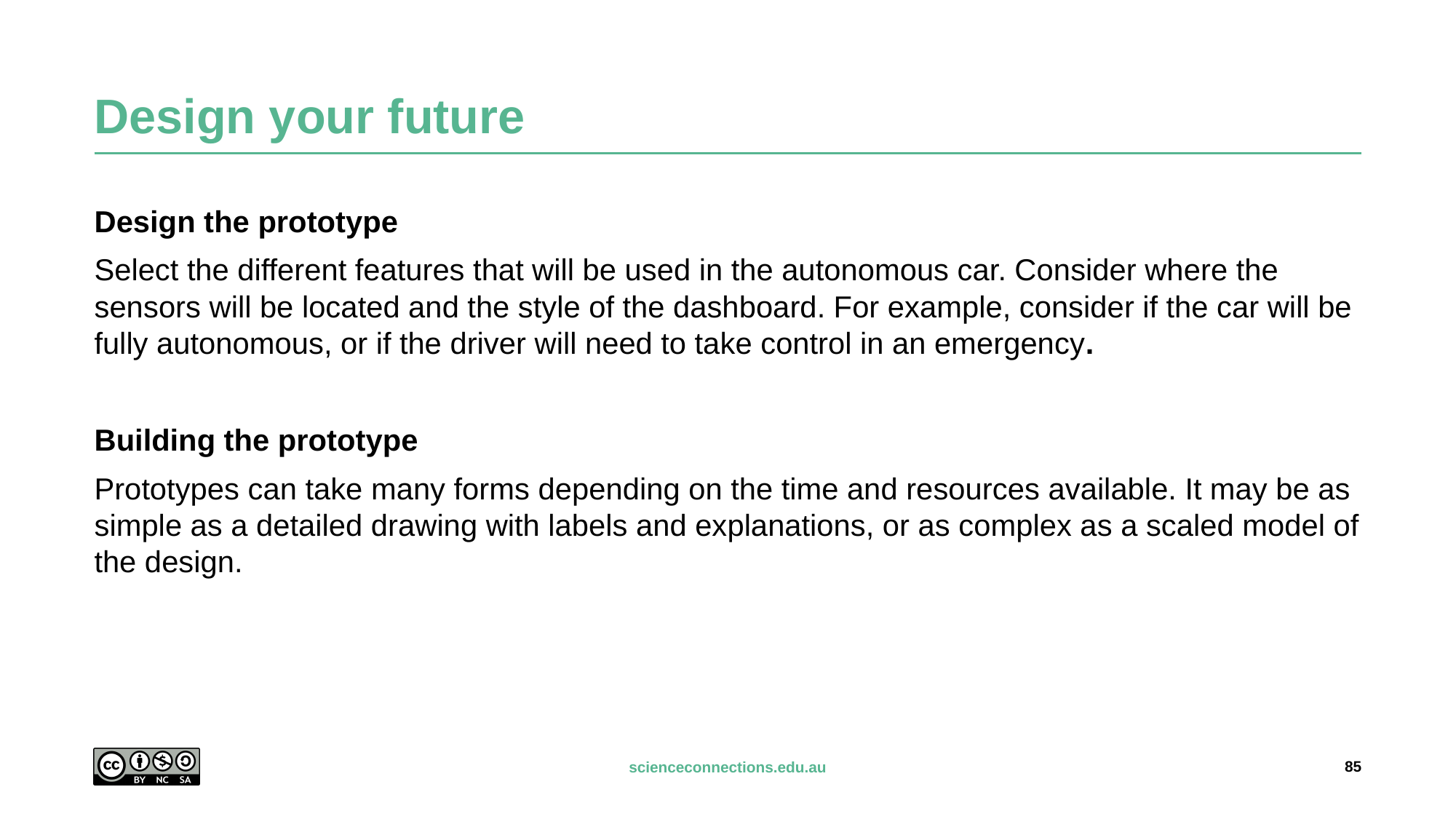

# Design your future
Design the prototype
Select the different features that will be used in the autonomous car. Consider where the sensors will be located and the style of the dashboard. For example, consider if the car will be fully autonomous, or if the driver will need to take control in an emergency.

Building the prototype
Prototypes can take many forms depending on the time and resources available. It may be as simple as a detailed drawing with labels and explanations, or as complex as a scaled model of the design.

85
scienceconnections.edu.au